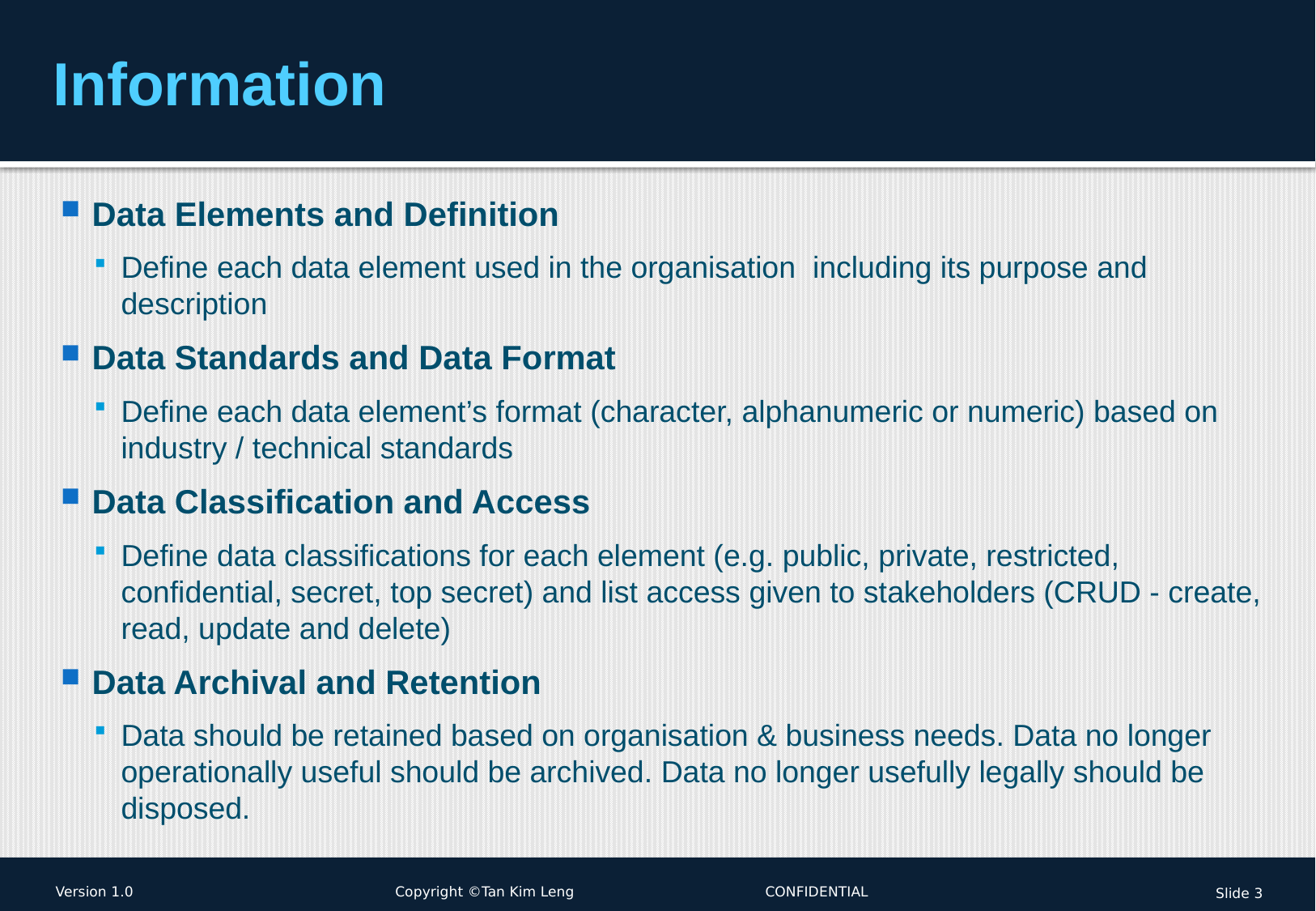

# Information
Data Elements and Definition
Define each data element used in the organisation  including its purpose and description
Data Standards and Data Format
Define each data element’s format (character, alphanumeric or numeric) based on industry / technical standards
Data Classification and Access
Define data classifications for each element (e.g. public, private, restricted, confidential, secret, top secret) and list access given to stakeholders (CRUD - create, read, update and delete)
Data Archival and Retention
Data should be retained based on organisation & business needs. Data no longer operationally useful should be archived. Data no longer usefully legally should be disposed.

Version 1.0
Copyright ©Tan Kim Leng                                           CONFIDENTIAL
Slide 3